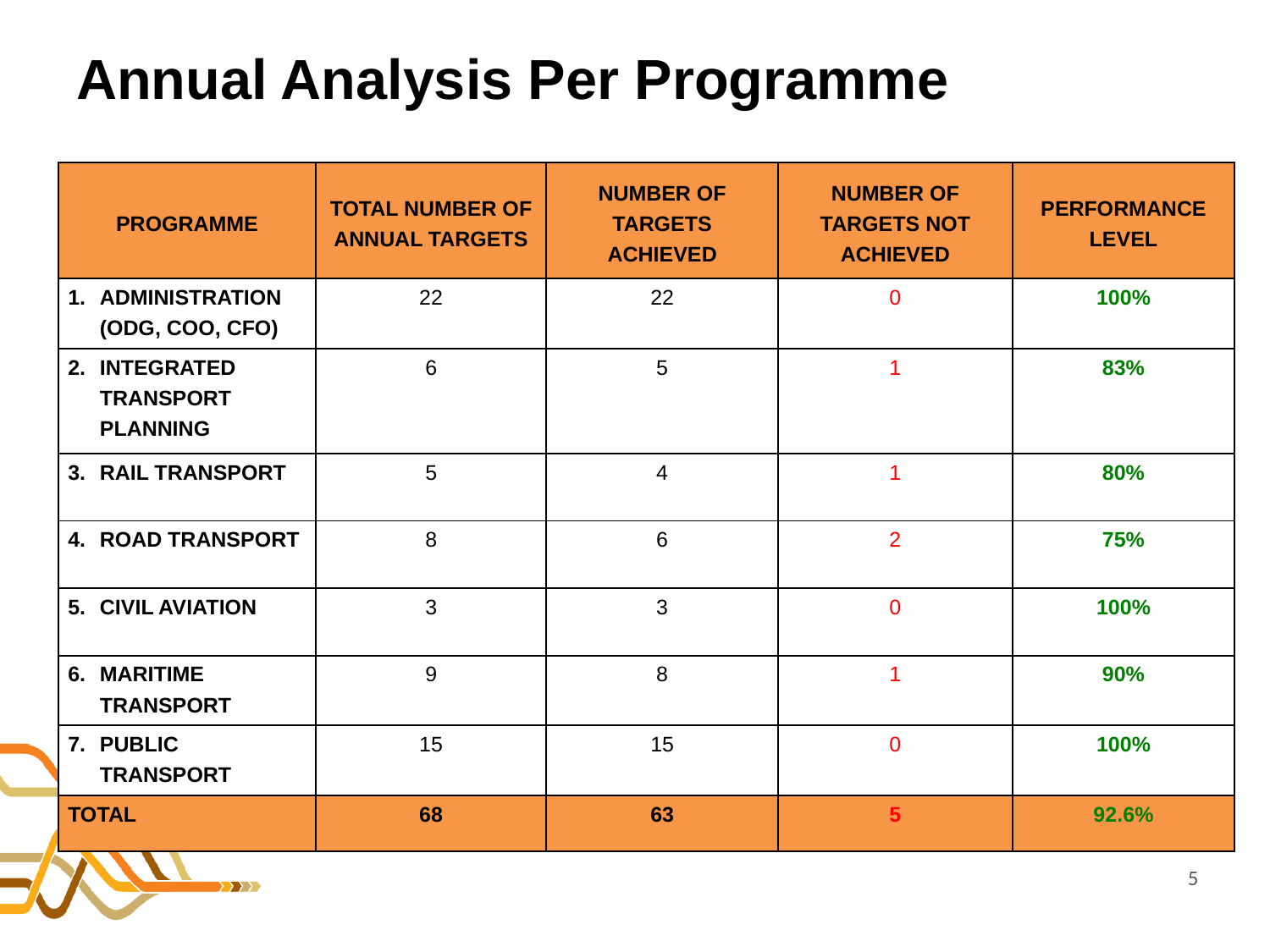

# Annual Analysis Per Programme
| PROGRAMME | TOTAL NUMBER OF ANNUAL TARGETS | NUMBER OF TARGETS ACHIEVED | NUMBER OF TARGETS NOT ACHIEVED | PERFORMANCE LEVEL |
| --- | --- | --- | --- | --- |
| ADMINISTRATION (ODG, COO, CFO) | 22 | 22 | 0 | 100% |
| INTEGRATED TRANSPORT PLANNING | 6 | 5 | 1 | 83% |
| RAIL TRANSPORT | 5 | 4 | 1 | 80% |
| ROAD TRANSPORT | 8 | 6 | 2 | 75% |
| CIVIL AVIATION | 3 | 3 | 0 | 100% |
| MARITIME TRANSPORT | 9 | 8 | 1 | 90% |
| PUBLIC TRANSPORT | 15 | 15 | 0 | 100% |
| TOTAL | 68 | 63 | 5 | 92.6% |

5